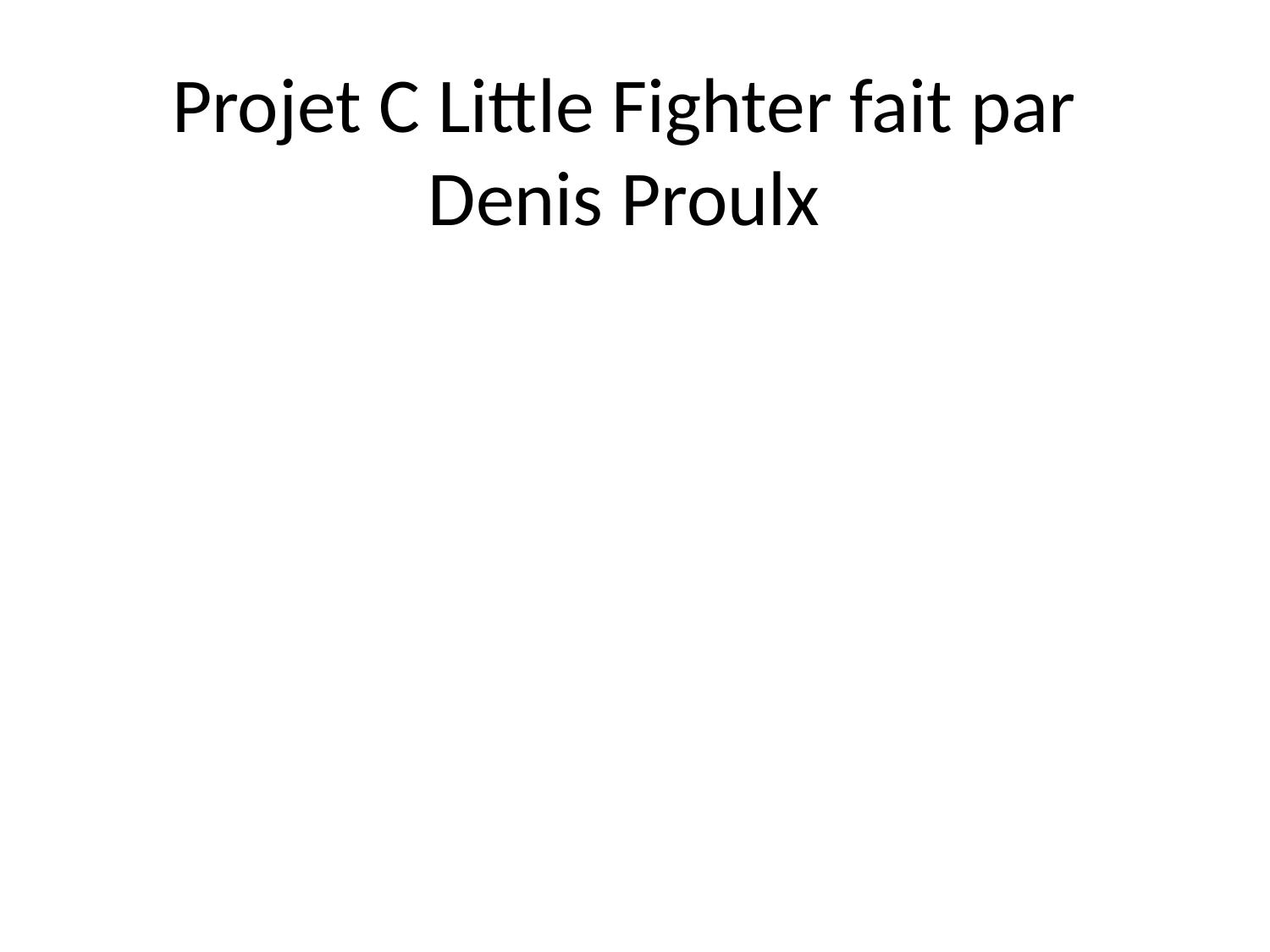

# Projet C Little Fighter fait par Denis Proulx